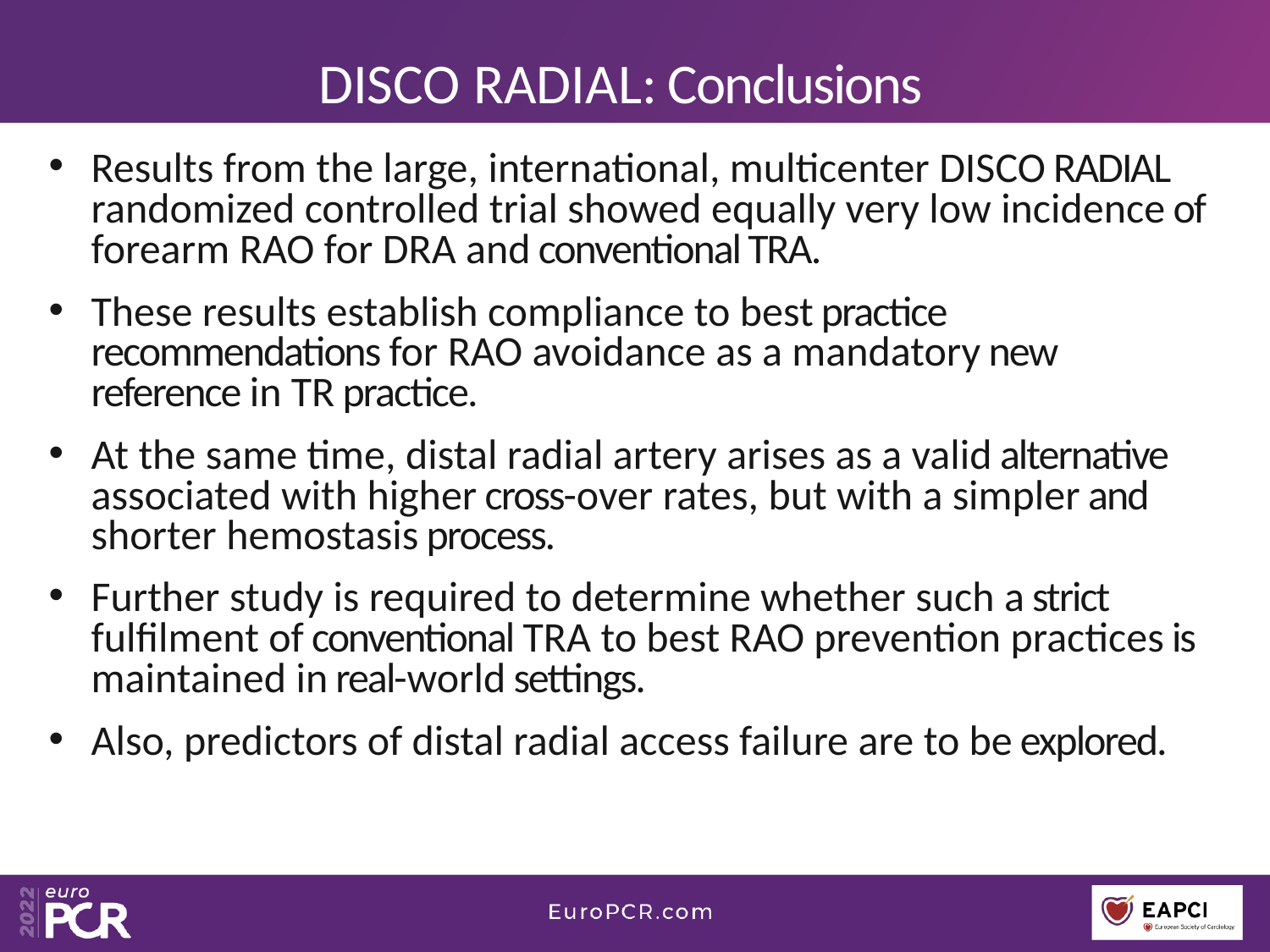

# DISCO RADIAL: Conclusions
Results from the large, international, multicenter DISCO RADIAL randomized controlled trial showed equally very low incidence of forearm RAO for DRA and conventional TRA.
These results establish compliance to best practice recommendations for RAO avoidance as a mandatory new reference in TR practice.
At the same time, distal radial artery arises as a valid alternative associated with higher cross-over rates, but with a simpler and shorter hemostasis process.
Further study is required to determine whether such a strict fulfilment of conventional TRA to best RAO prevention practices is maintained in real-world settings.
Also, predictors of distal radial access failure are to be explored.